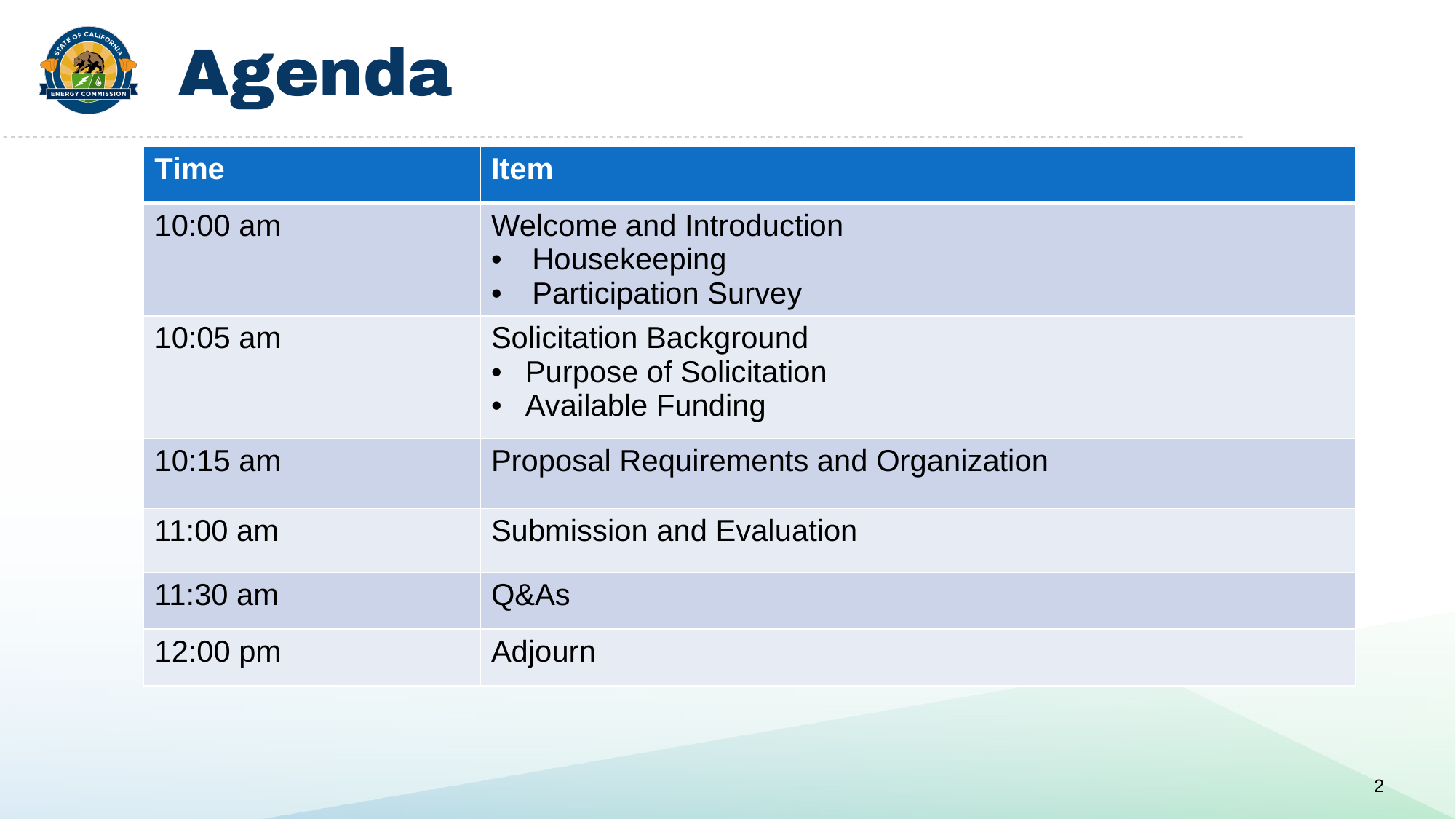

# Agenda
| Time | Item |
| --- | --- |
| 10:00 am | Welcome and Introduction Housekeeping Participation Survey |
| 10:05 am | Solicitation Background Purpose of Solicitation Available Funding |
| 10:15 am | Proposal Requirements and Organization |
| 11:00 am | Submission and Evaluation |
| 11:30 am | Q&As |
| 12:00 pm | Adjourn |

2